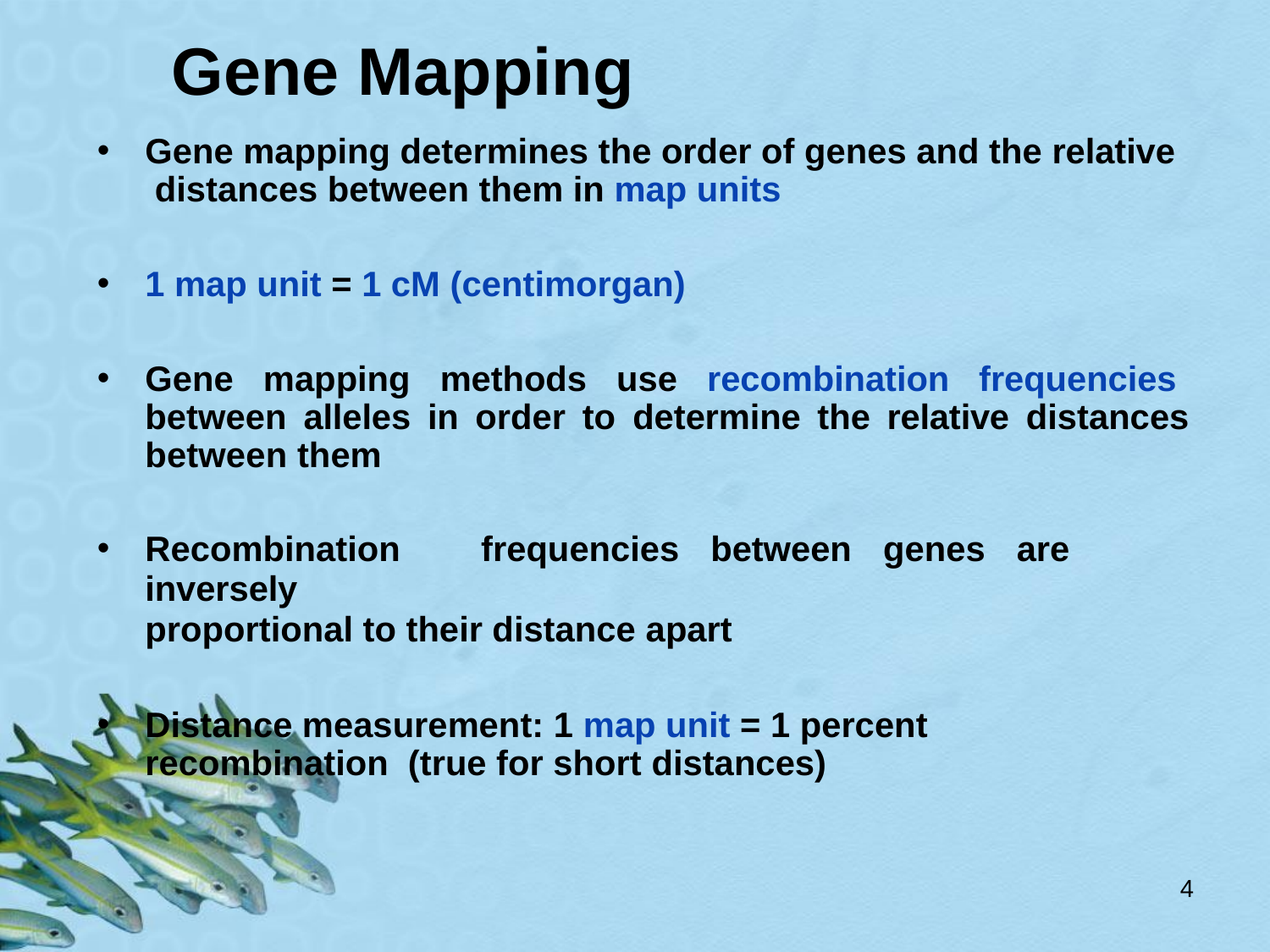

# Gene Mapping
Gene mapping determines the order of genes and the relative  distances between them in map units

1 map unit = 1 cM (centimorgan)

Gene mapping methods use recombination frequencies  between alleles in order to determine the relative distances  between them

Recombination	frequencies	between	genes	are	inversely
proportional to their distance apart

Distance measurement: 1 map unit = 1 percent recombination  (true for short distances)
4